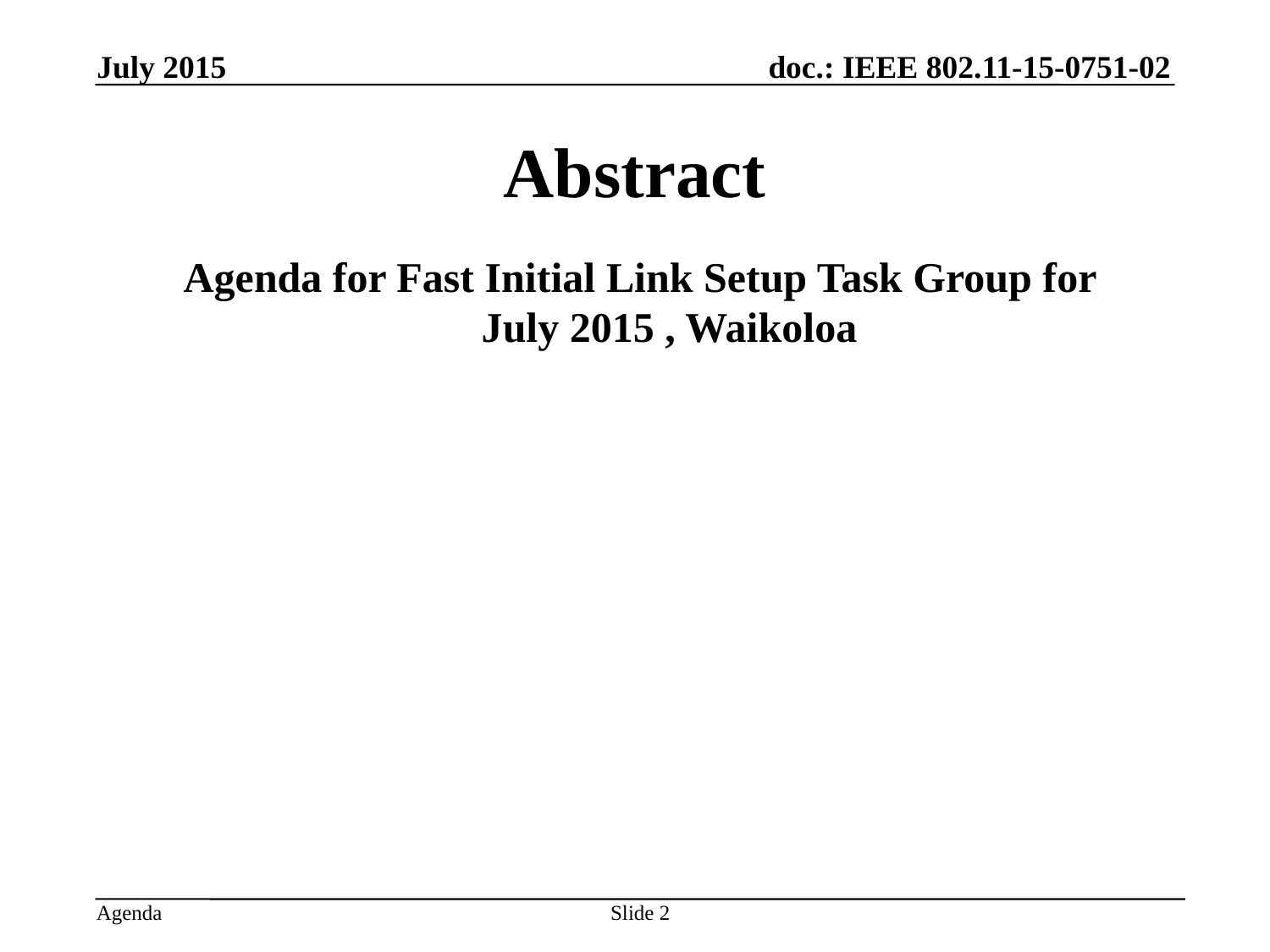

July 2015
# Abstract
Agenda for Fast Initial Link Setup Task Group for
 July 2015 , Waikoloa
Slide 2